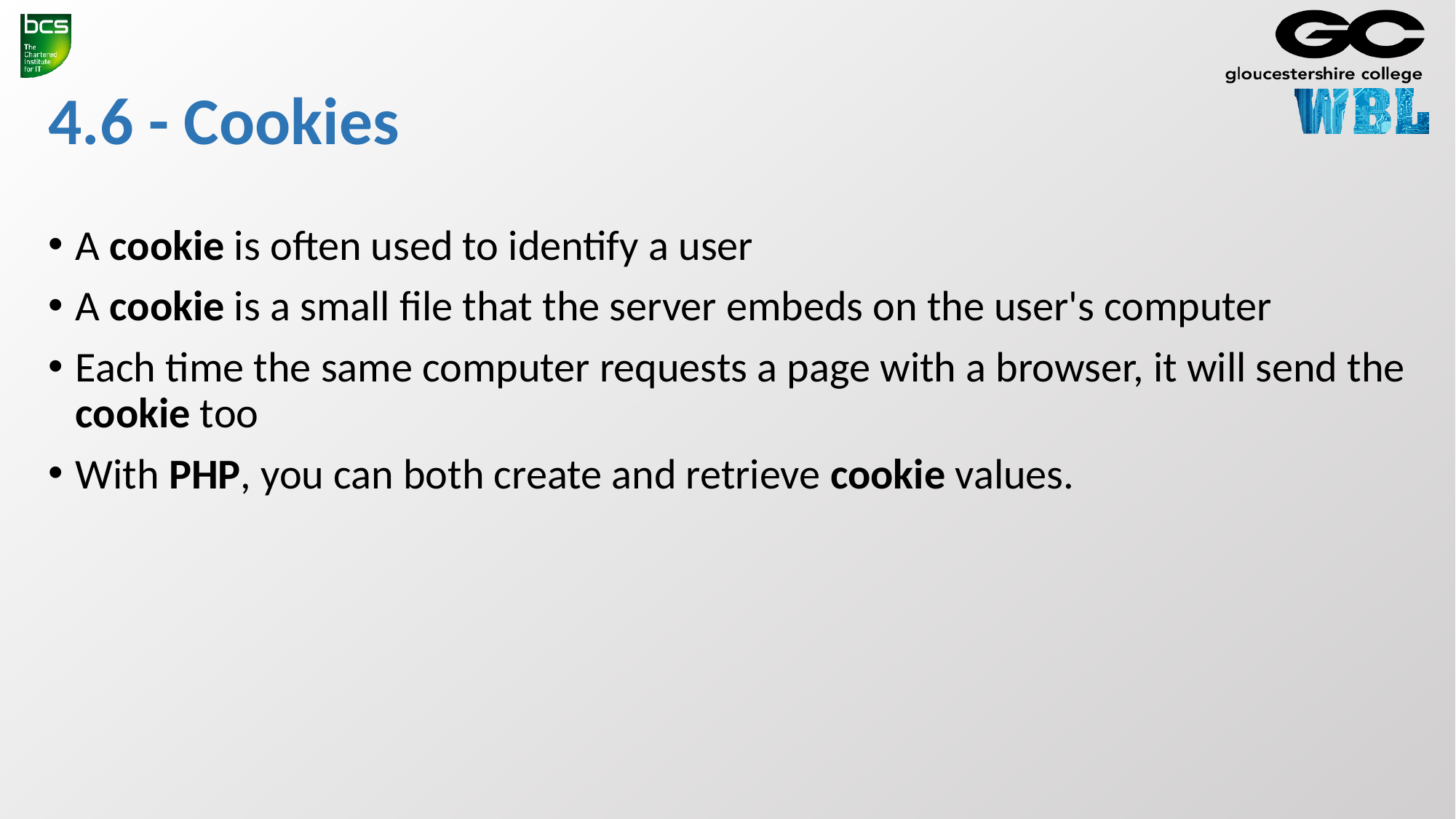

# 4.6 - Cookies
A cookie is often used to identify a user
A cookie is a small file that the server embeds on the user's computer
Each time the same computer requests a page with a browser, it will send the cookie too
With PHP, you can both create and retrieve cookie values.